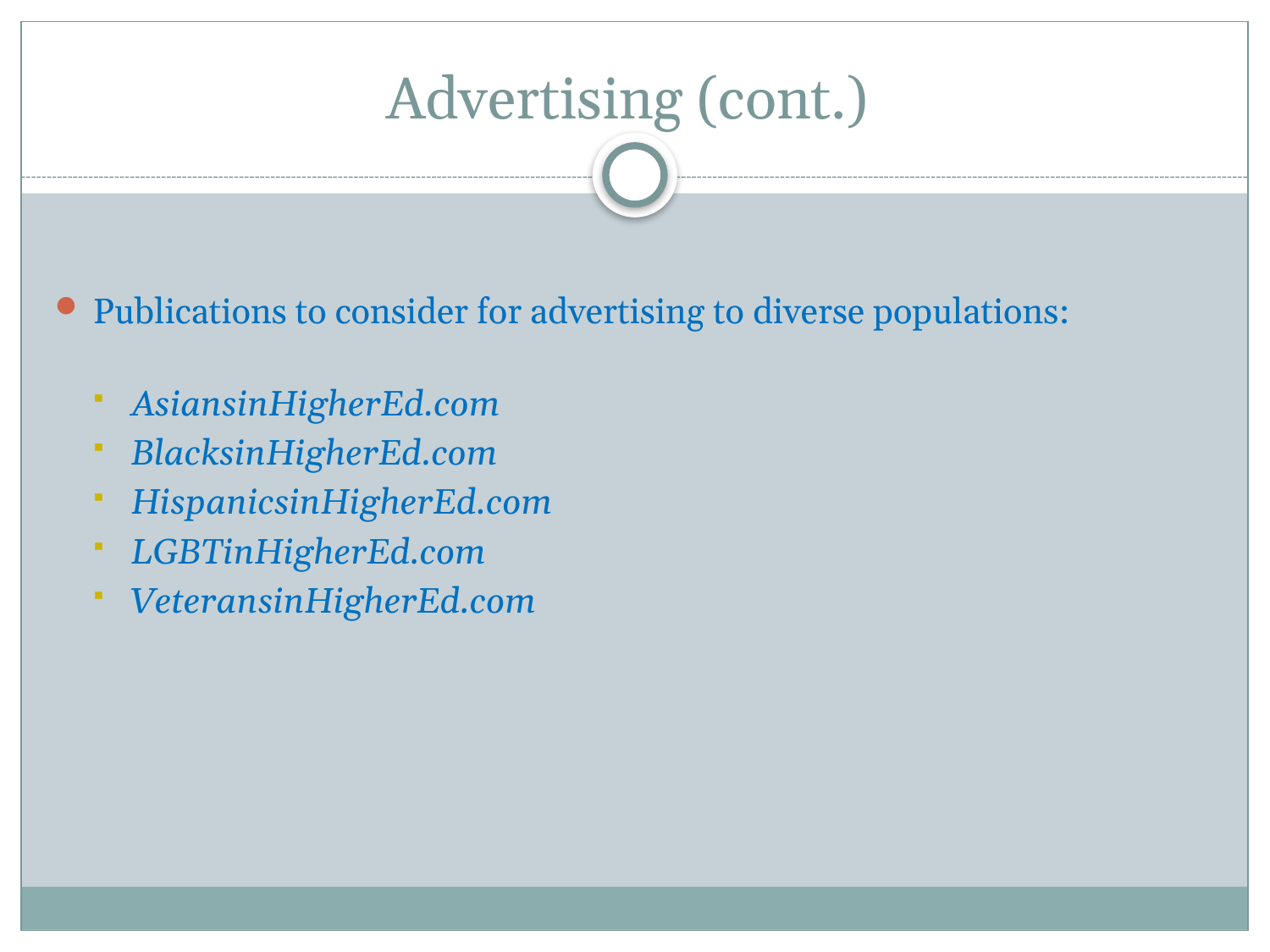

# Advertising (cont.)

Publications to consider for advertising to diverse populations:
AsiansinHigherEd.com
BlacksinHigherEd.com
HispanicsinHigherEd.com
LGBTinHigherEd.com
VeteransinHigherEd.com